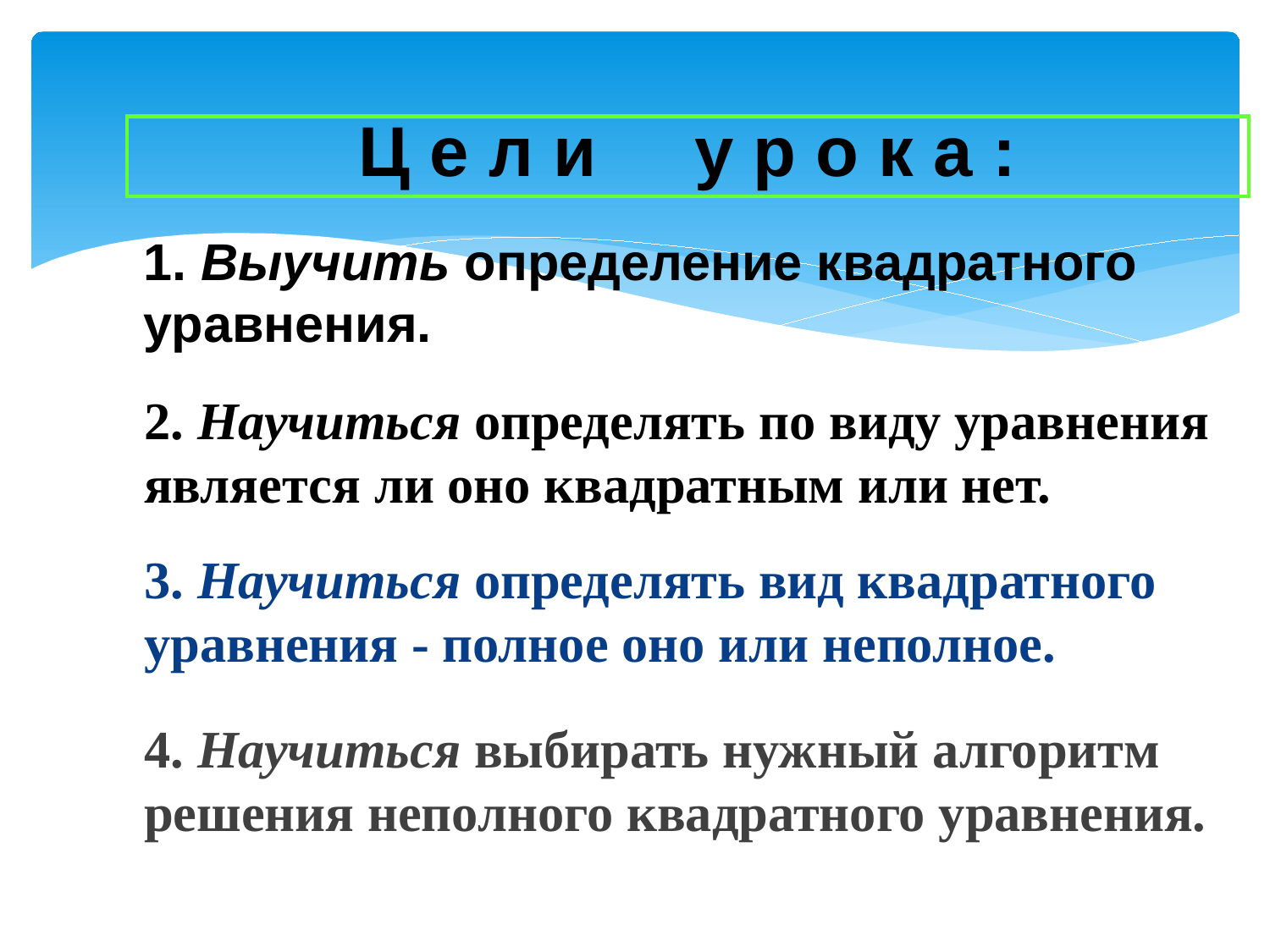

Ц е л и     у р о к а :
1. Выучить определение квадратного уравнения.
2. Научиться определять по виду уравнения является ли оно квадратным или нет.
3. Научиться определять вид квадратного уравнения - полное оно или неполное.
4. Научиться выбирать нужный алгоритм решения неполного квадратного уравнения.